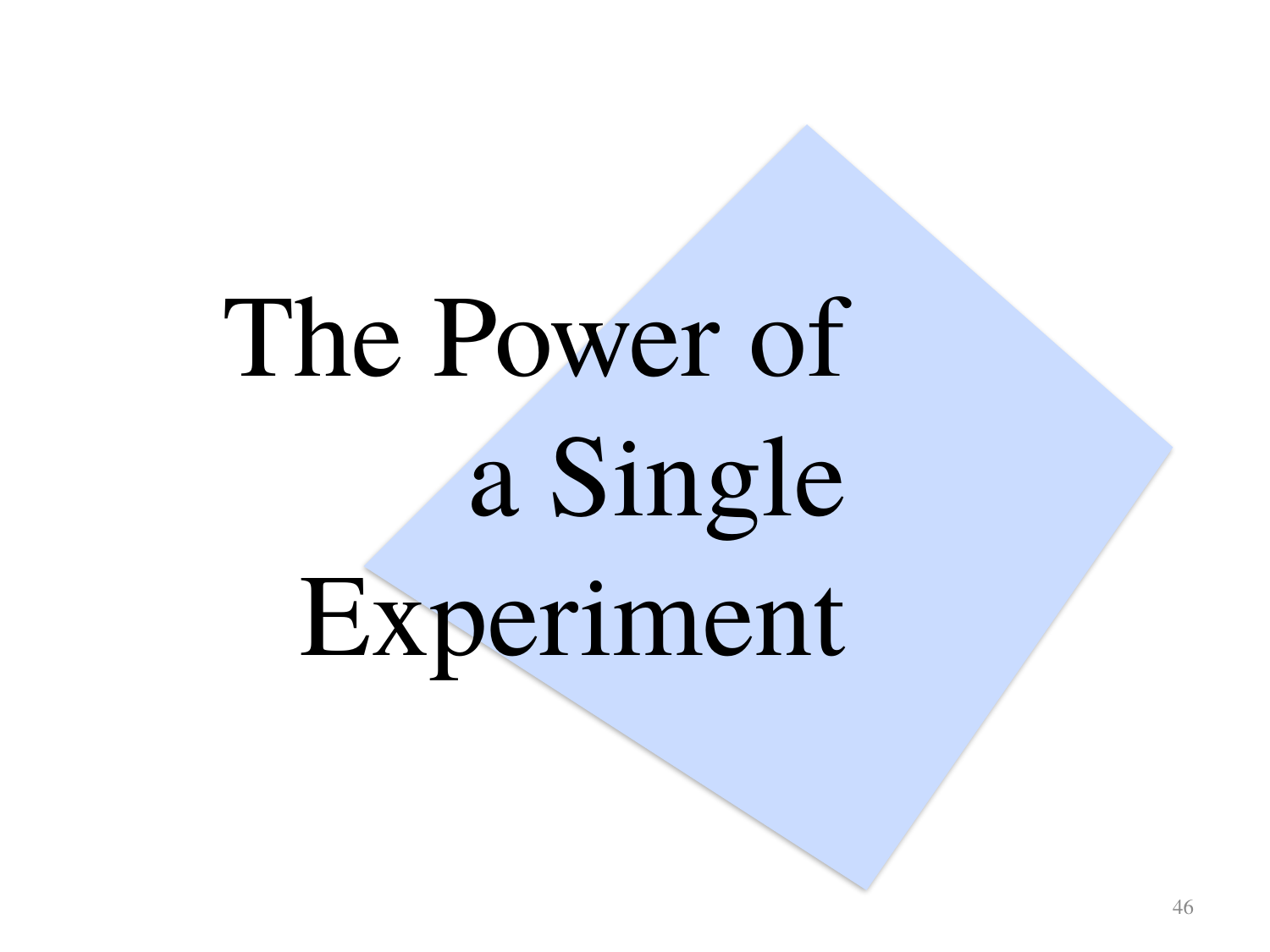

# The Power of a Single Experiment
46